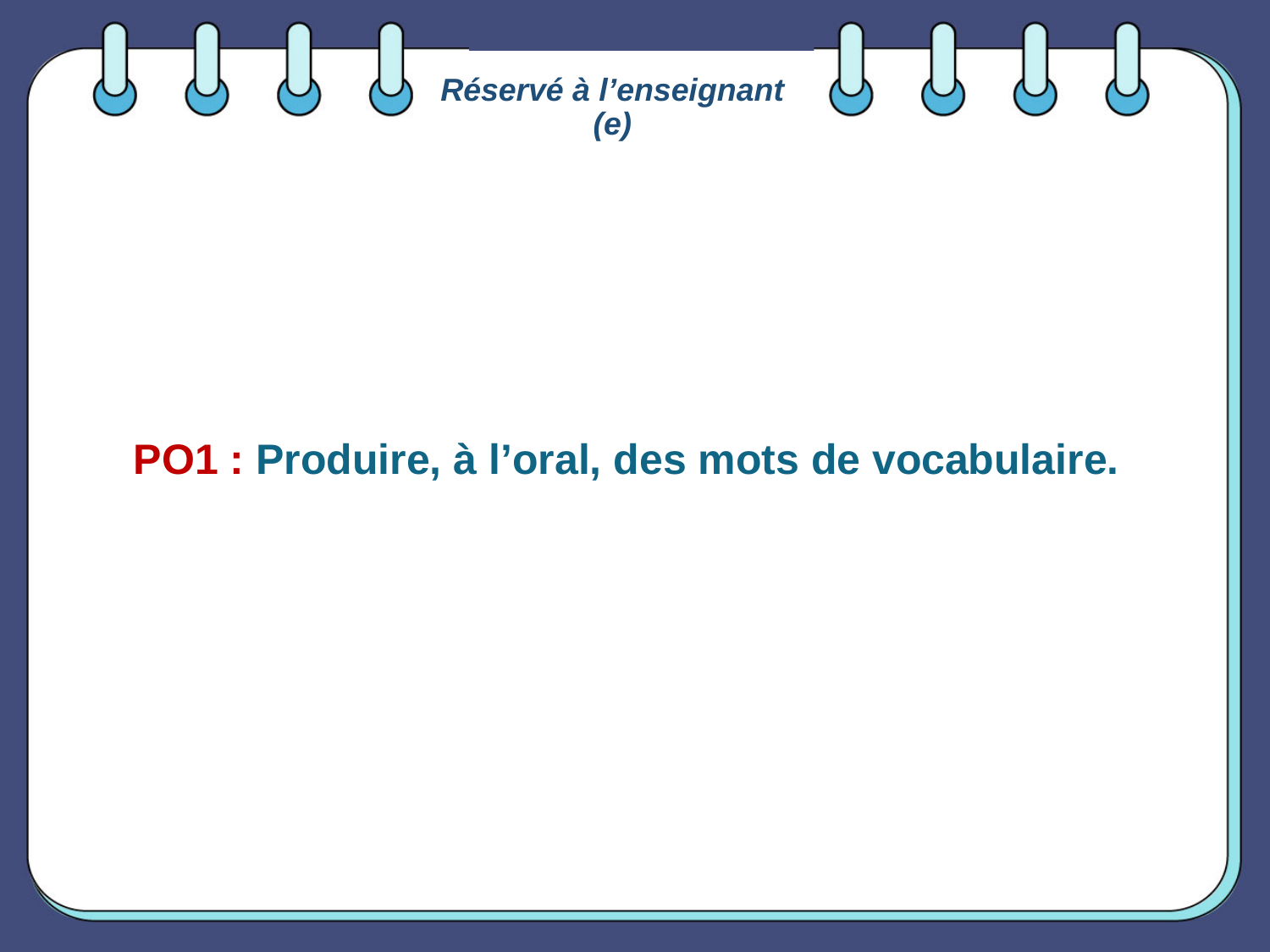

Réservé à l’enseignant (e)
PO1 : Produire, à l’oral, des mots de vocabulaire.